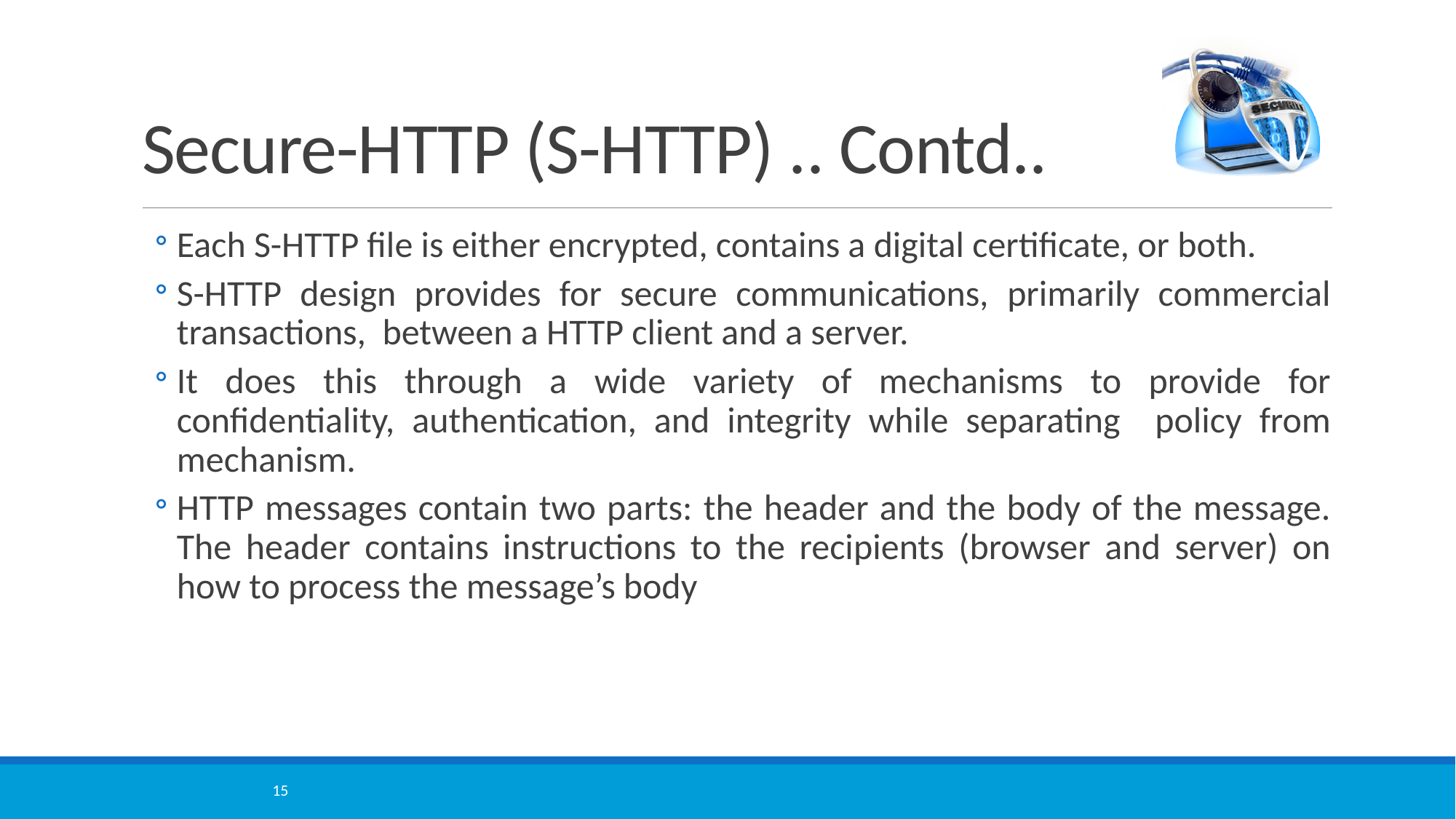

# Secure-HTTP (S-HTTP) .. Contd..
Each S-HTTP file is either encrypted, contains a digital certificate, or both.
S-HTTP design provides for secure communications, primarily commercial transactions,  between a HTTP client and a server.
It does this through a wide variety of mechanisms to provide for confidentiality, authentication, and integrity while separating  policy from mechanism.
HTTP messages contain two parts: the header and the body of the message. The header contains instructions to the recipients (browser and server) on how to process the message’s body

15